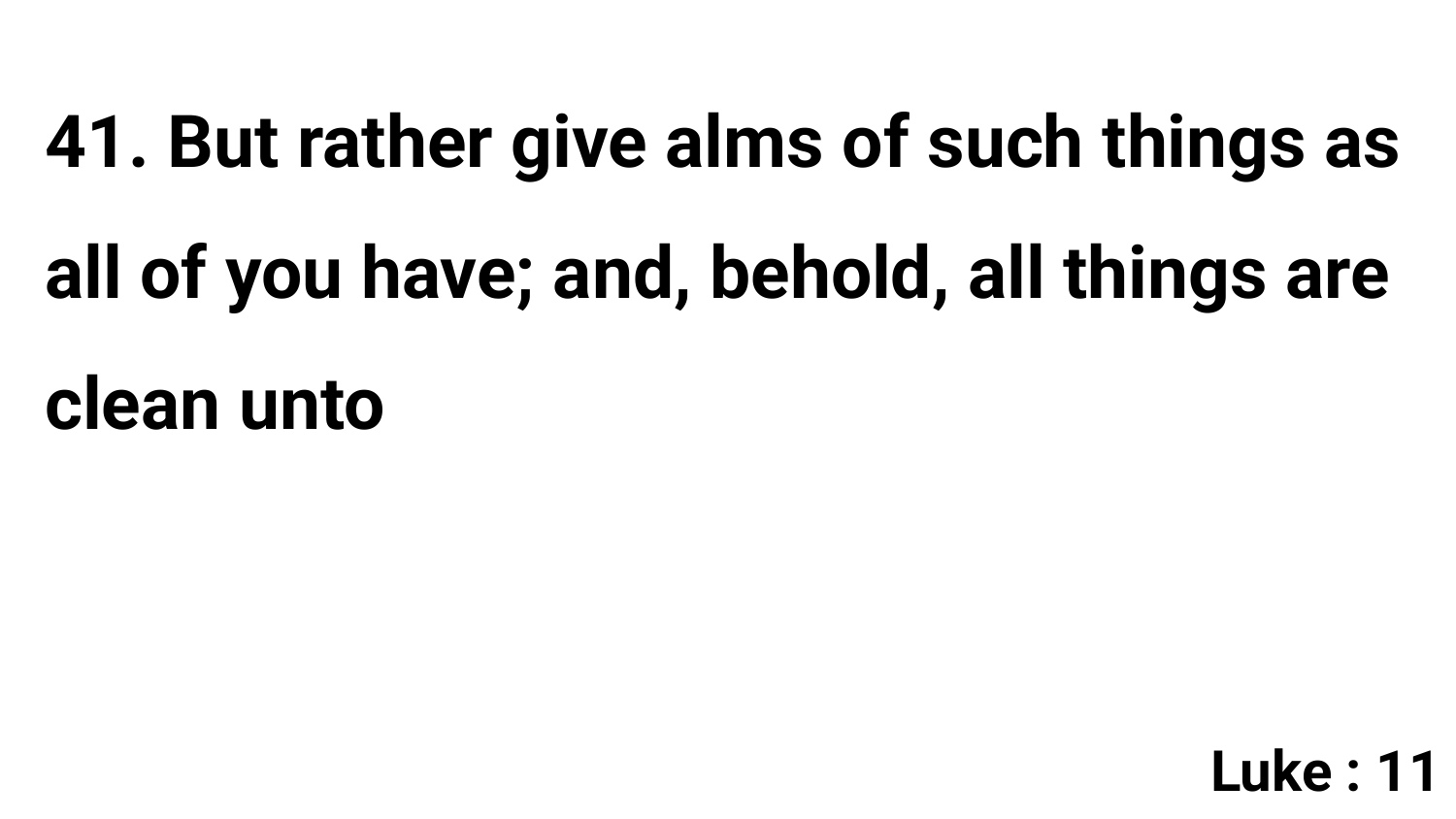

41. But rather give alms of such things as all of you have; and, behold, all things are clean unto
Luke : 11